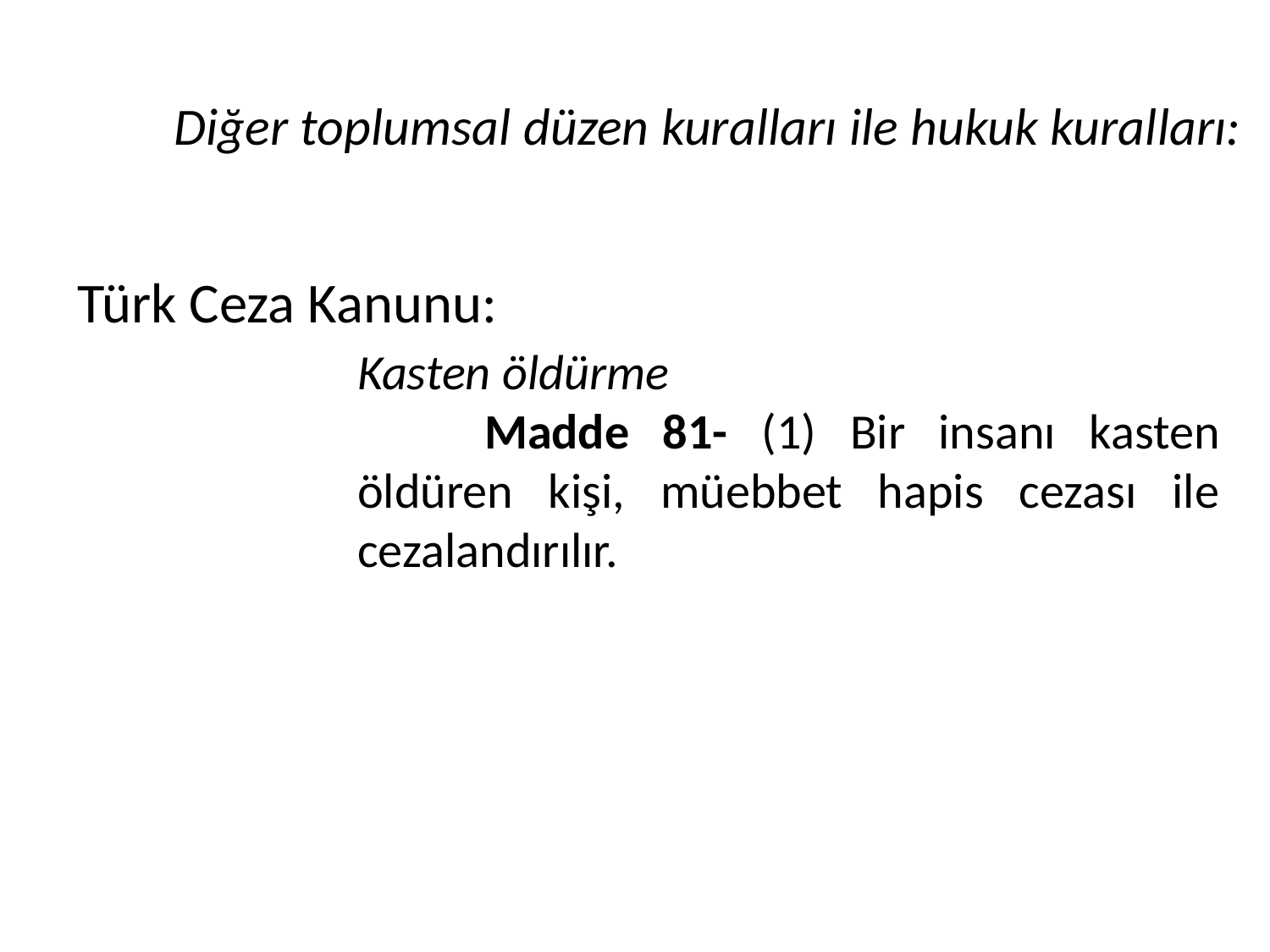

Diğer toplumsal düzen kuralları ile hukuk kuralları:

Türk Ceza Kanunu:

Kasten öldürme
	Madde 81- (1) Bir insanı kasten öldüren kişi, müebbet hapis cezası ile cezalandırılır.